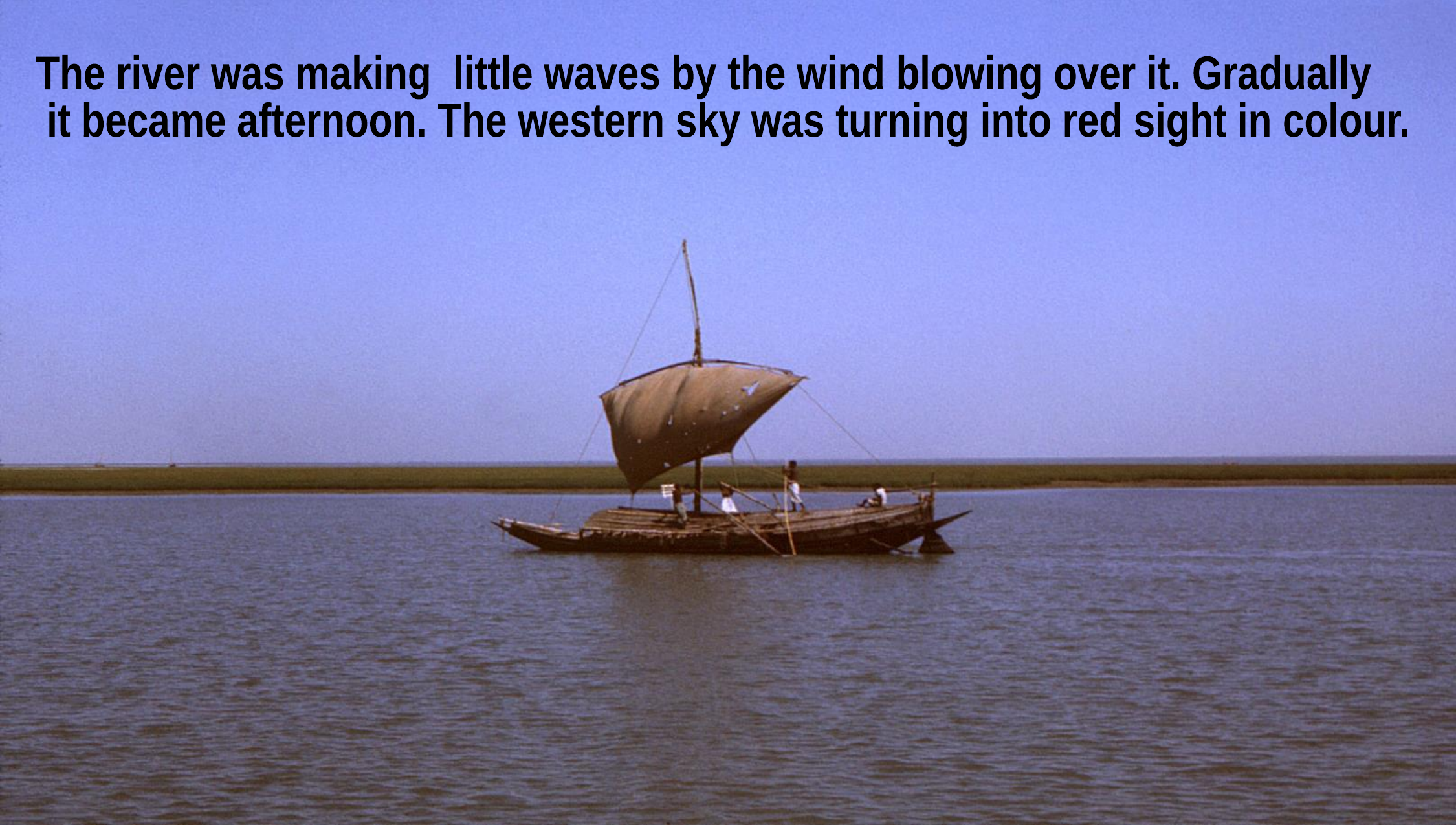

The river was making  little waves by the wind blowing over it. Gradually
 it became afternoon. The western sky was turning into red sight in colour.